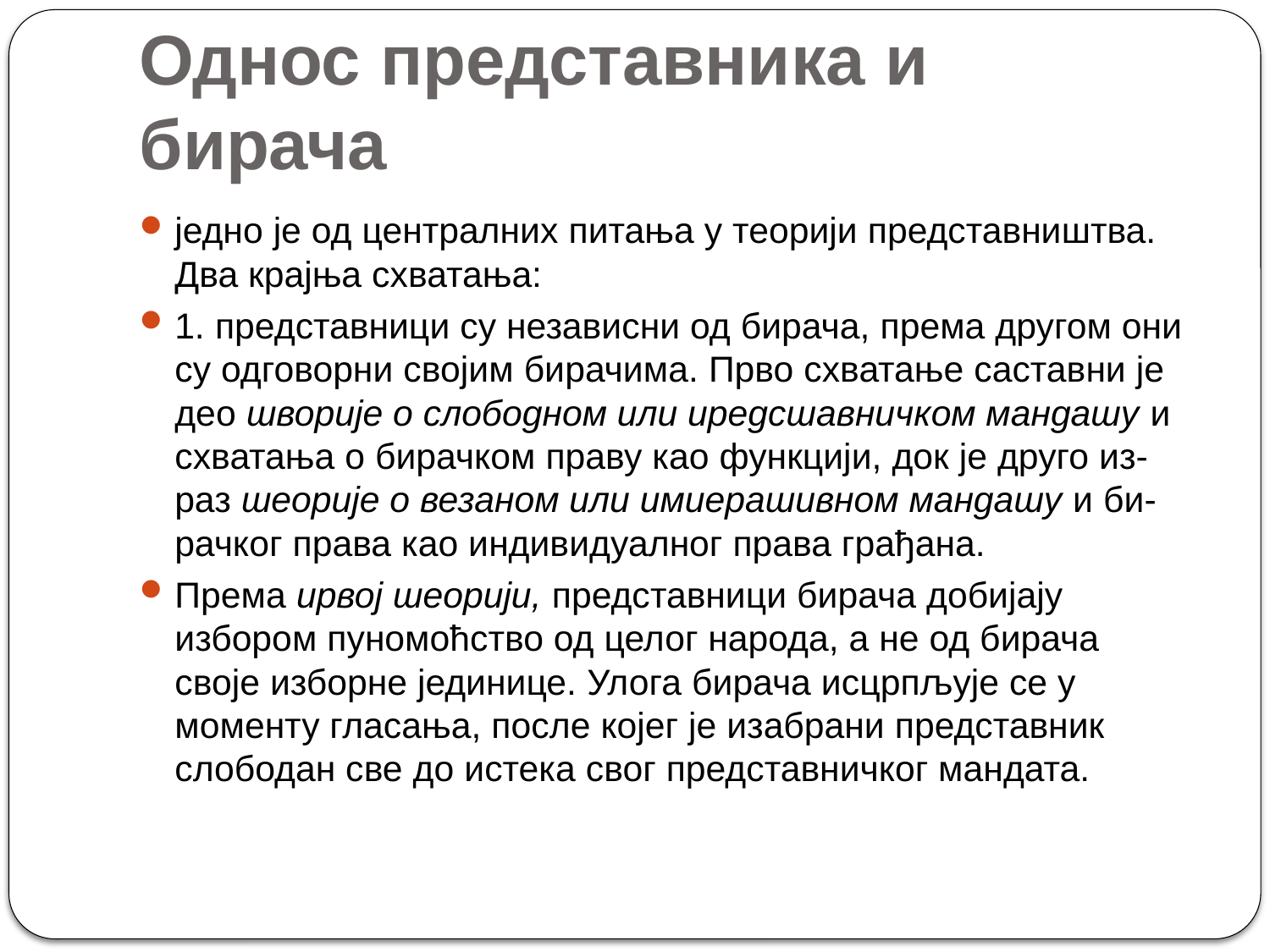

# Однос представника и бирача
једно је од централних питања у теорији представништва. Два крајња схватања:
1. представници су независни од бирача, према другом они су одговорни својим бирачима. Прво схватање саставни је део шворије о слободном или иредсшавничком мандашу и схватања о бирачком праву као функцији, док је друго из-раз шеорије о везаном или имиерашивном мандашу и би-рачког права као индивидуалног права грађана.
Према ирвој шеорији, представници бирача добијају избором пуномоћство од целог народа, а не од бирача своје изборне јединице. Улога бирача исцрпљује се у моменту гласања, после којег је изабрани представник слободан све до истека свог представничког мандата.